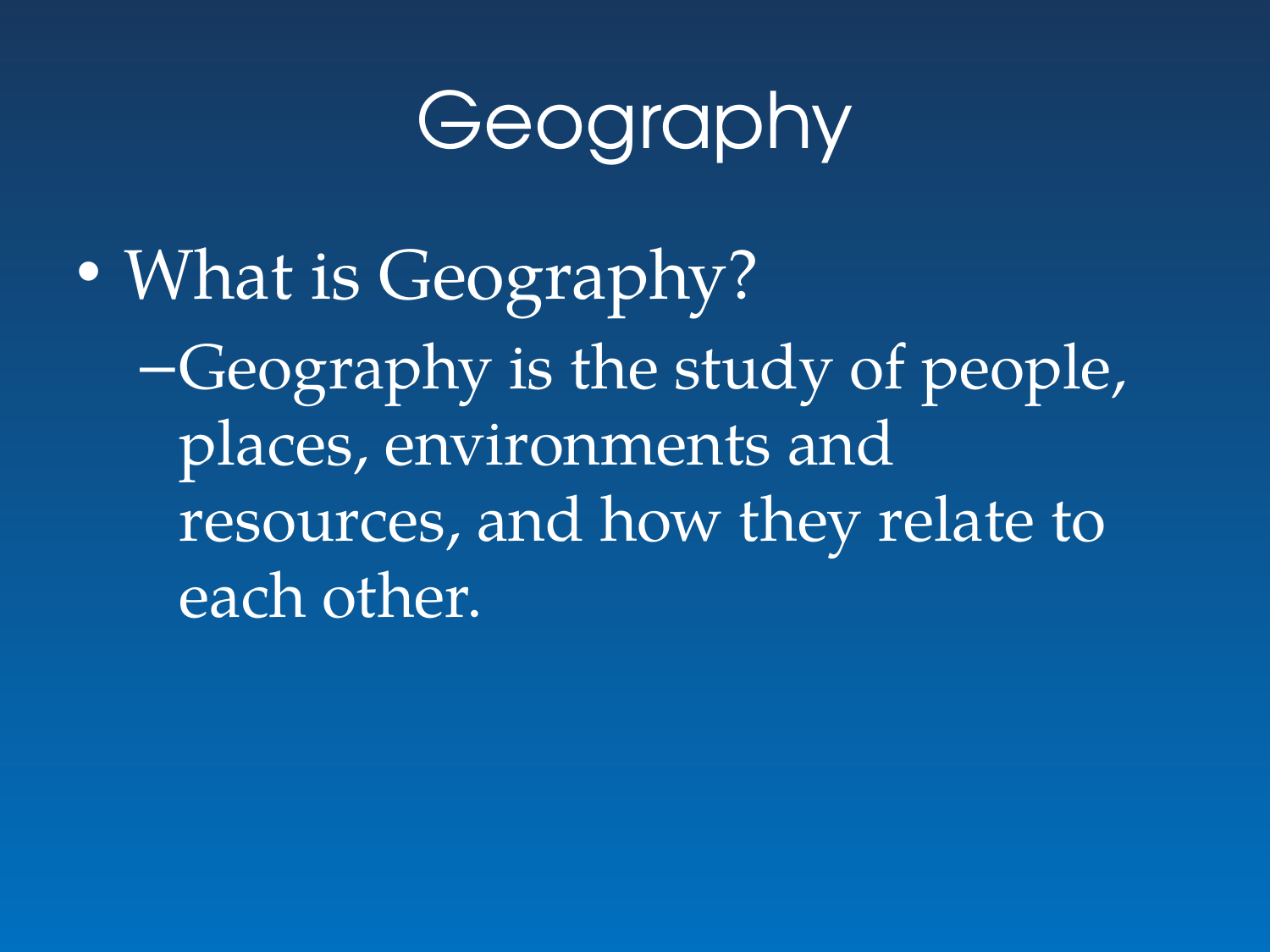

# Geography
What is Geography?
Geography is the study of people, places, environments and resources, and how they relate to each other.